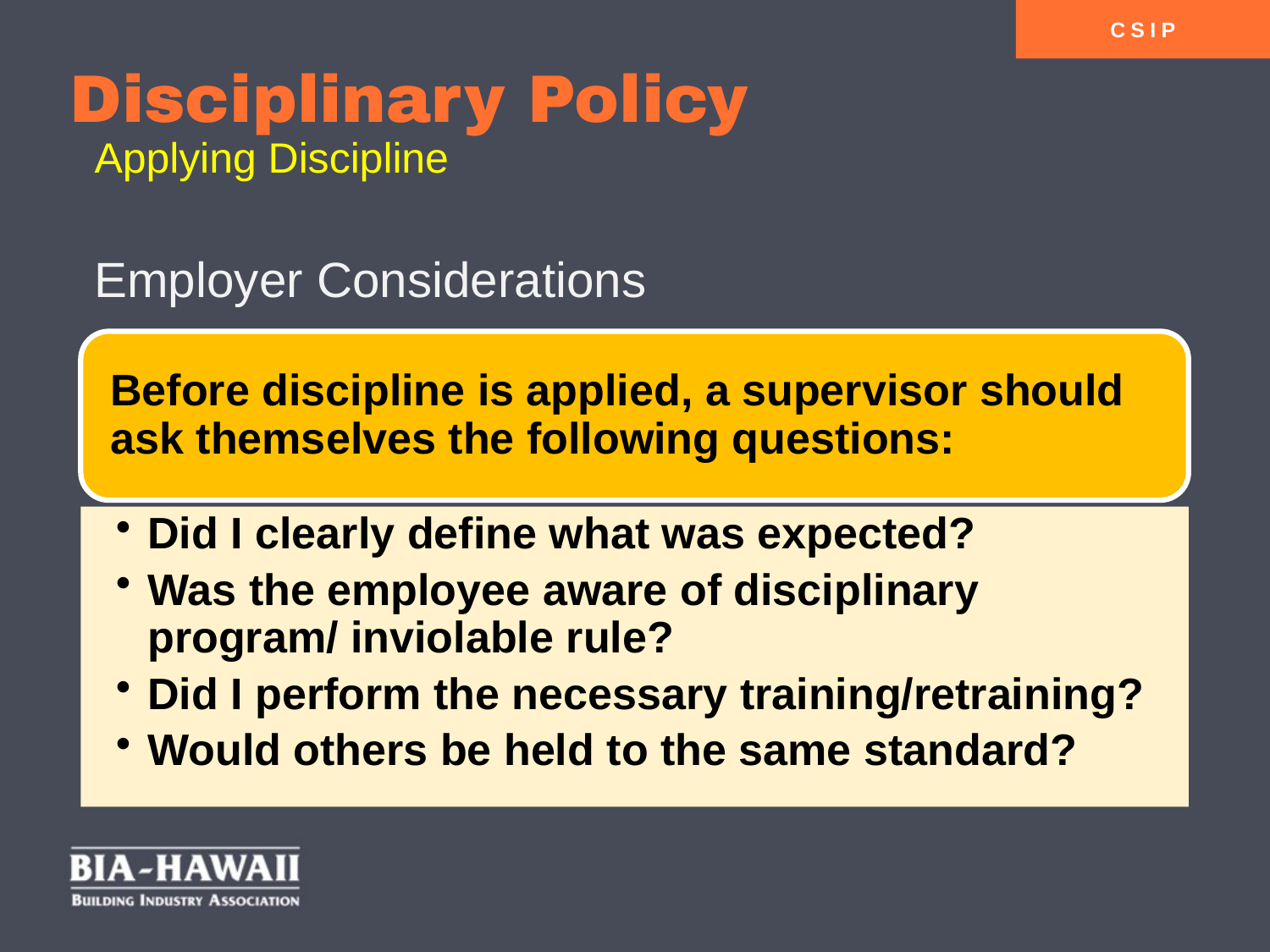

Disciplinary Policy
Applying Discipline
Employer Considerations
Before discipline is applied, a supervisor should ask themselves the following questions:
Did I clearly define what was expected?
Was the employee aware of disciplinary program/ inviolable rule?
Did I perform the necessary training/retraining?
Would others be held to the same standard?